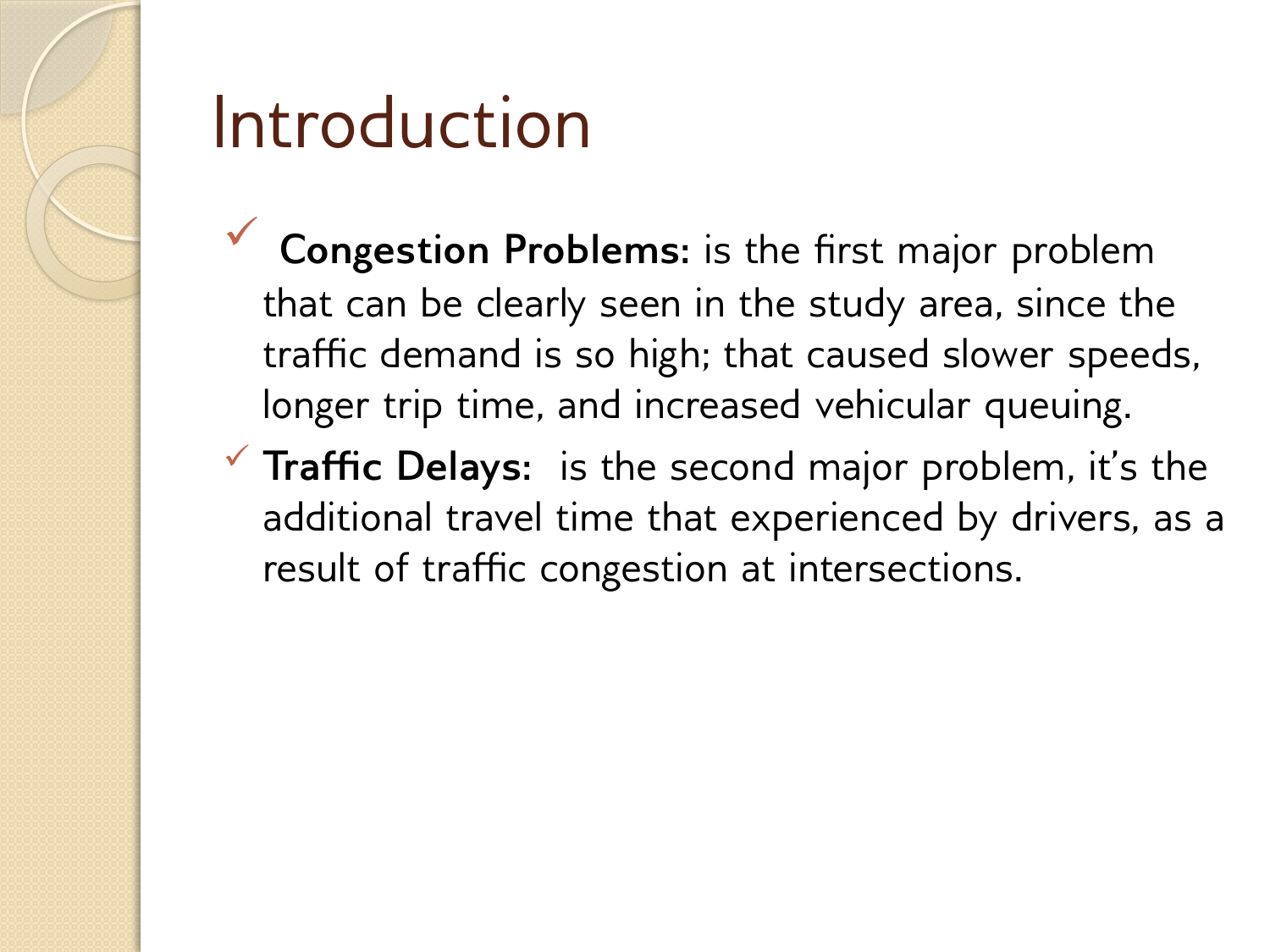

# Introduction
 Congestion Problems: is the first major problem that can be clearly seen in the study area, since the traffic demand is so high; that caused slower speeds, longer trip time, and increased vehicular queuing.
Traffic Delays:  is the second major problem, it’s the additional travel time that experienced by drivers, as a result of traffic congestion at intersections.